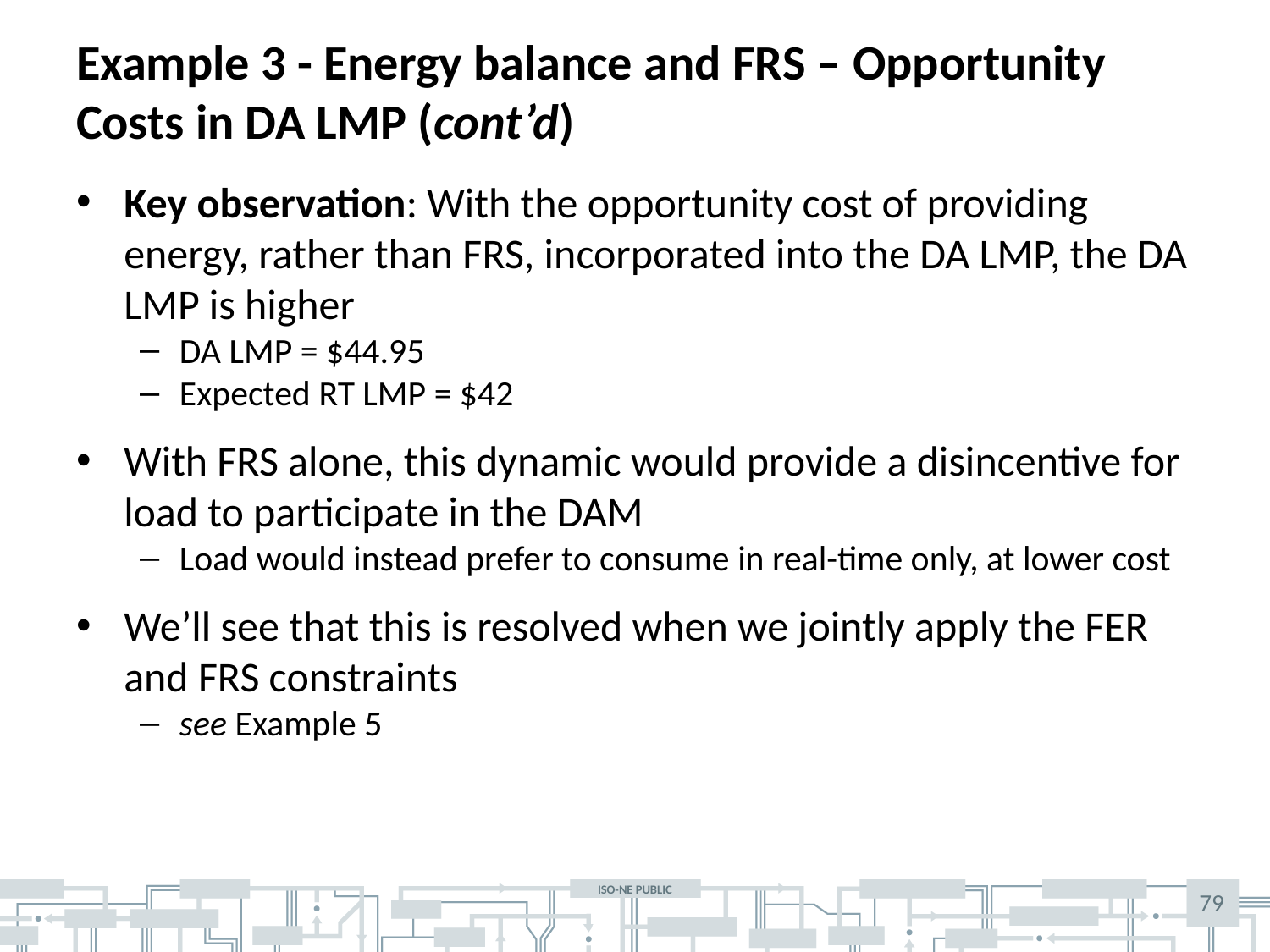

# Example 3 - Energy balance and FRS – Opportunity Costs in DA LMP (cont’d)
Key observation: With the opportunity cost of providing energy, rather than FRS, incorporated into the DA LMP, the DA LMP is higher
DA LMP = $44.95
Expected RT LMP = $42
With FRS alone, this dynamic would provide a disincentive for load to participate in the DAM
Load would instead prefer to consume in real-time only, at lower cost
We’ll see that this is resolved when we jointly apply the FER and FRS constraints
see Example 5

79